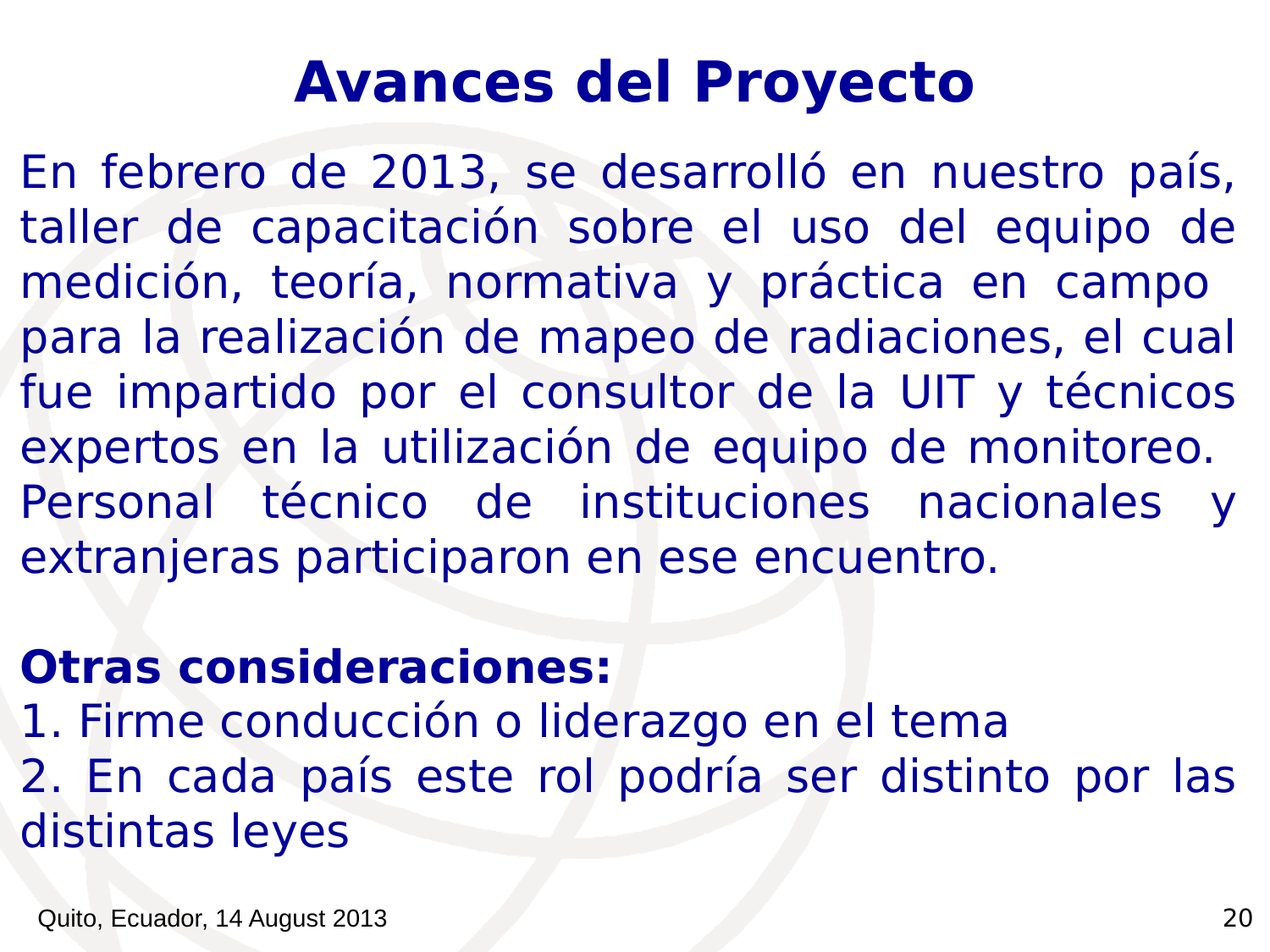

# Avances del Proyecto

En febrero de 2013, se desarrolló en nuestro país, taller de capacitación sobre el uso del equipo de medición, teoría, normativa y práctica en campo  para la realización de mapeo de radiaciones, el cual fue impartido por el consultor de la UIT y técnicos expertos en la utilización de equipo de monitoreo.  Personal técnico de instituciones nacionales y extranjeras participaron en ese encuentro.

Otras consideraciones:
1. Firme conducción o liderazgo en el tema
2. En cada país este rol podría ser distinto por las distintas leyes

Quito, Ecuador, 14 August 2013
20